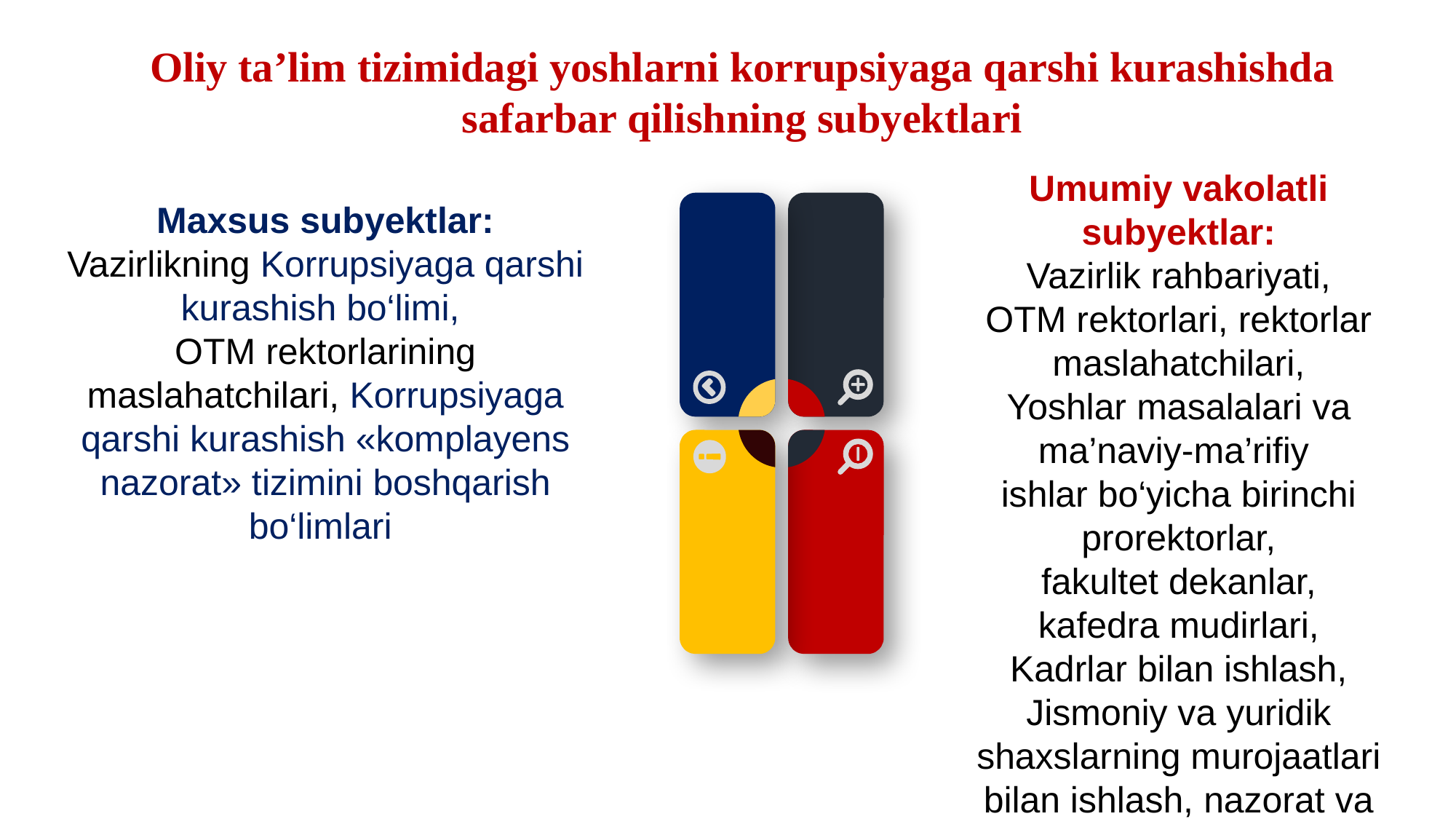

Oliy ta’lim tizimidagi yoshlarni korrupsiyaga qarshi kurashishda safarbar qilishning subyektlari

Maxsus subyektlar:
Vazirlikning Korrupsiyaga qarshi kurashish bo‘limi,
OTM rektorlarining maslahatchilari, Korrupsiyaga qarshi kurashish «komplayens nazorat» tizimini boshqarish bo‘limlari
Umumiy vakolatli subyektlar:
Vazirlik rahbariyati,
OTM rektorlari, rektorlar maslahatchilari,
Yoshlar masalalari va ma’naviy-ma’rifiy
ishlar bo‘yicha birinchi prorektorlar,
fakultet dekanlar,
kafedra mudirlari,
Kadrlar bilan ishlash, Jismoniy va yuridik shaxslarning murojaatlari bilan ishlash, nazorat va monitoring qilish bo‘limlari boshliqlari